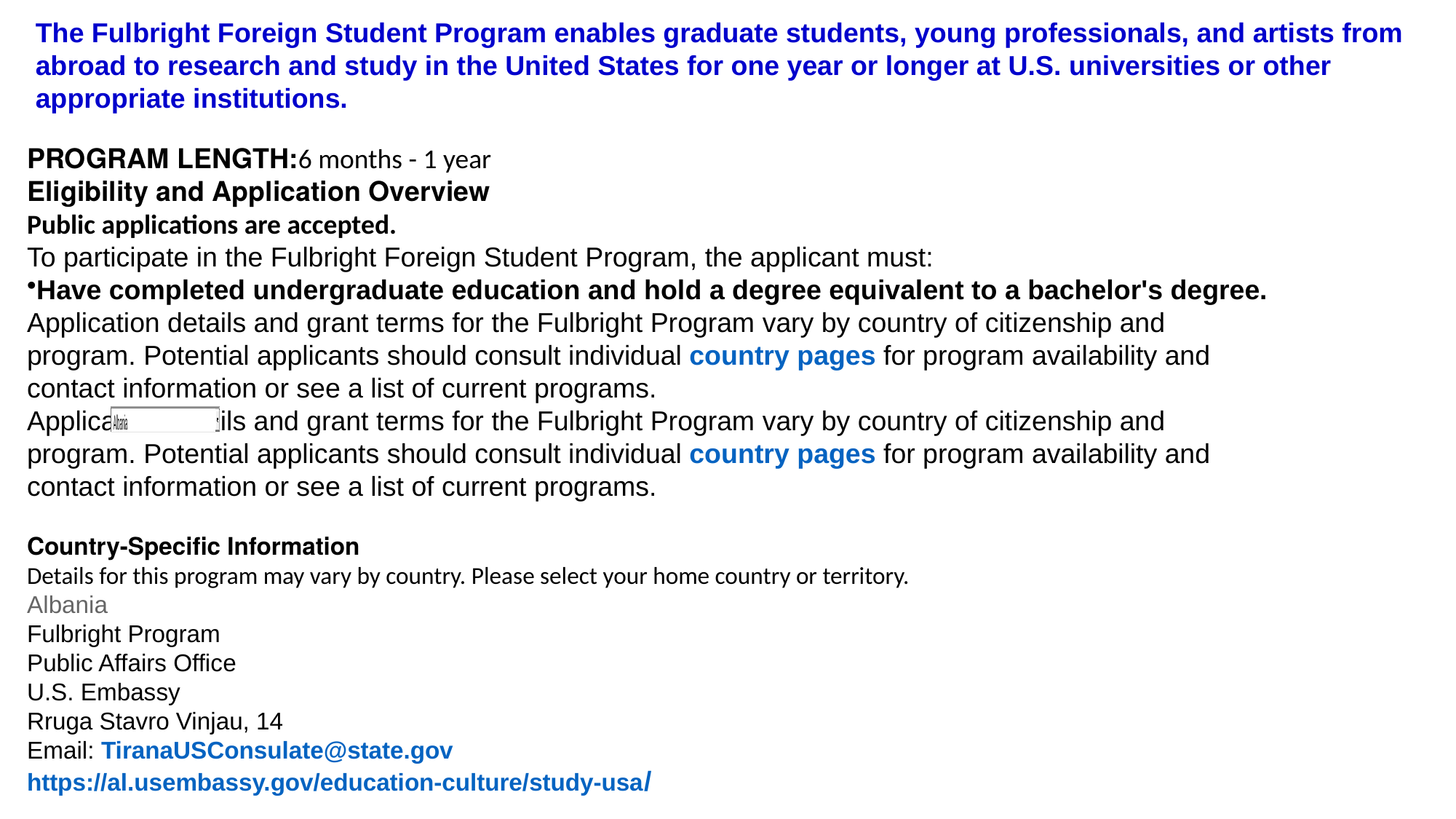

The Fulbright Foreign Student Program enables graduate students, young professionals, and artists from abroad to research and study in the United States for one year or longer at U.S. universities or other appropriate institutions.

PROGRAM LENGTH:6 months - 1 year
Eligibility and Application Overview
Public applications are accepted.
To participate in the Fulbright Foreign Student Program, the applicant must:
Have completed undergraduate education and hold a degree equivalent to a bachelor's degree.
Application details and grant terms for the Fulbright Program vary by country of citizenship and program. Potential applicants should consult individual country pages for program availability and contact information or see a list of current programs.
Application details and grant terms for the Fulbright Program vary by country of citizenship and program. Potential applicants should consult individual country pages for program availability and contact information or see a list of current programs.

Country-Specific Information
Details for this program may vary by country. Please select your home country or territory.
Albania
Fulbright Program
Public Affairs Office
U.S. Embassy
Rruga Stavro Vinjau, 14
Email: TiranaUSConsulate@state.gov
https://al.usembassy.gov/education-culture/study-usa/